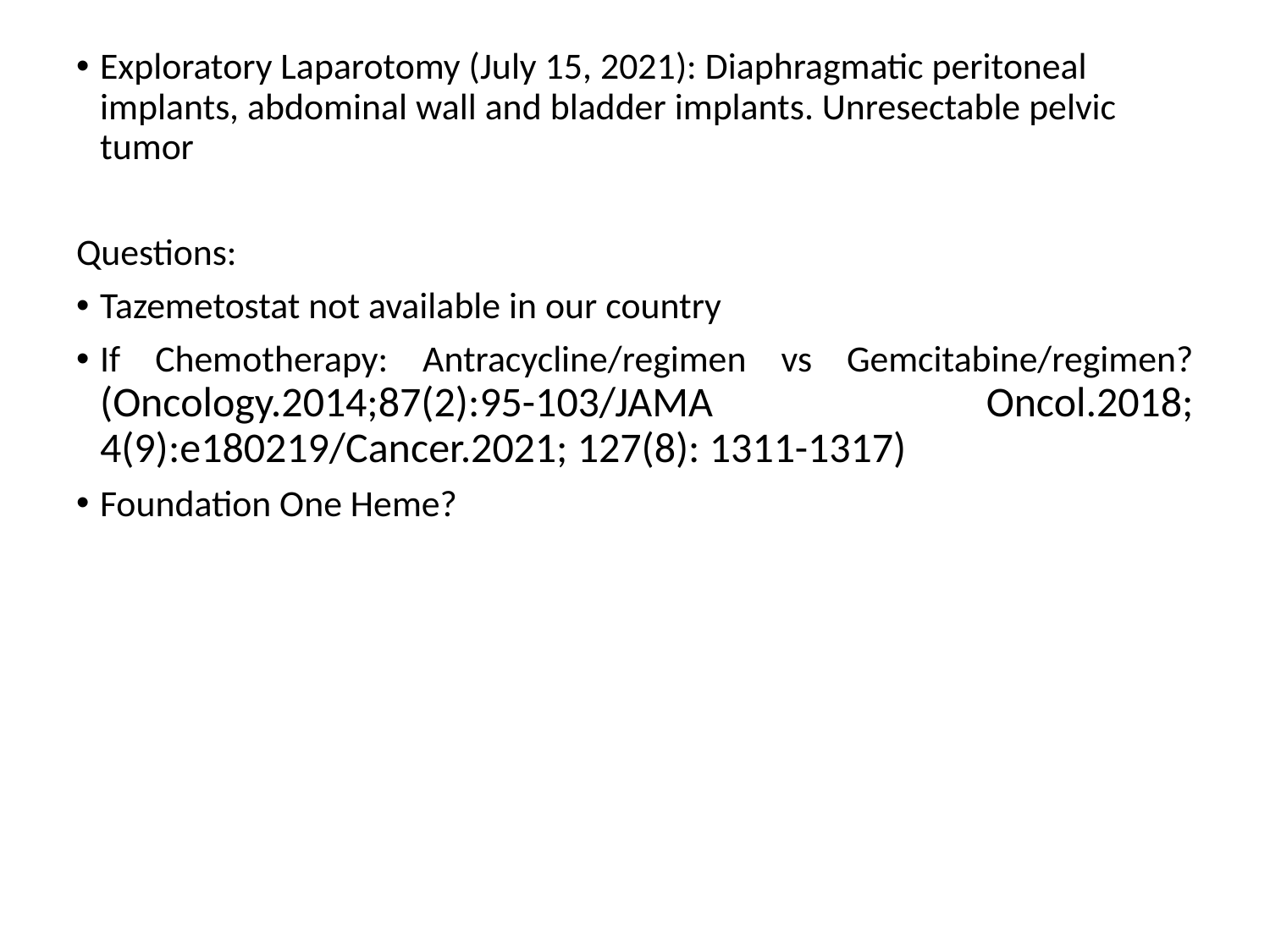

#
Exploratory Laparotomy (July 15, 2021): Diaphragmatic peritoneal implants, abdominal wall and bladder implants. Unresectable pelvic tumor

Questions:
Tazemetostat not available in our country
If Chemotherapy: Antracycline/regimen vs Gemcitabine/regimen? (Oncology.2014;87(2):95-103/JAMA Oncol.2018; 4(9):e180219/Cancer.2021; 127(8): 1311-1317)
Foundation One Heme?